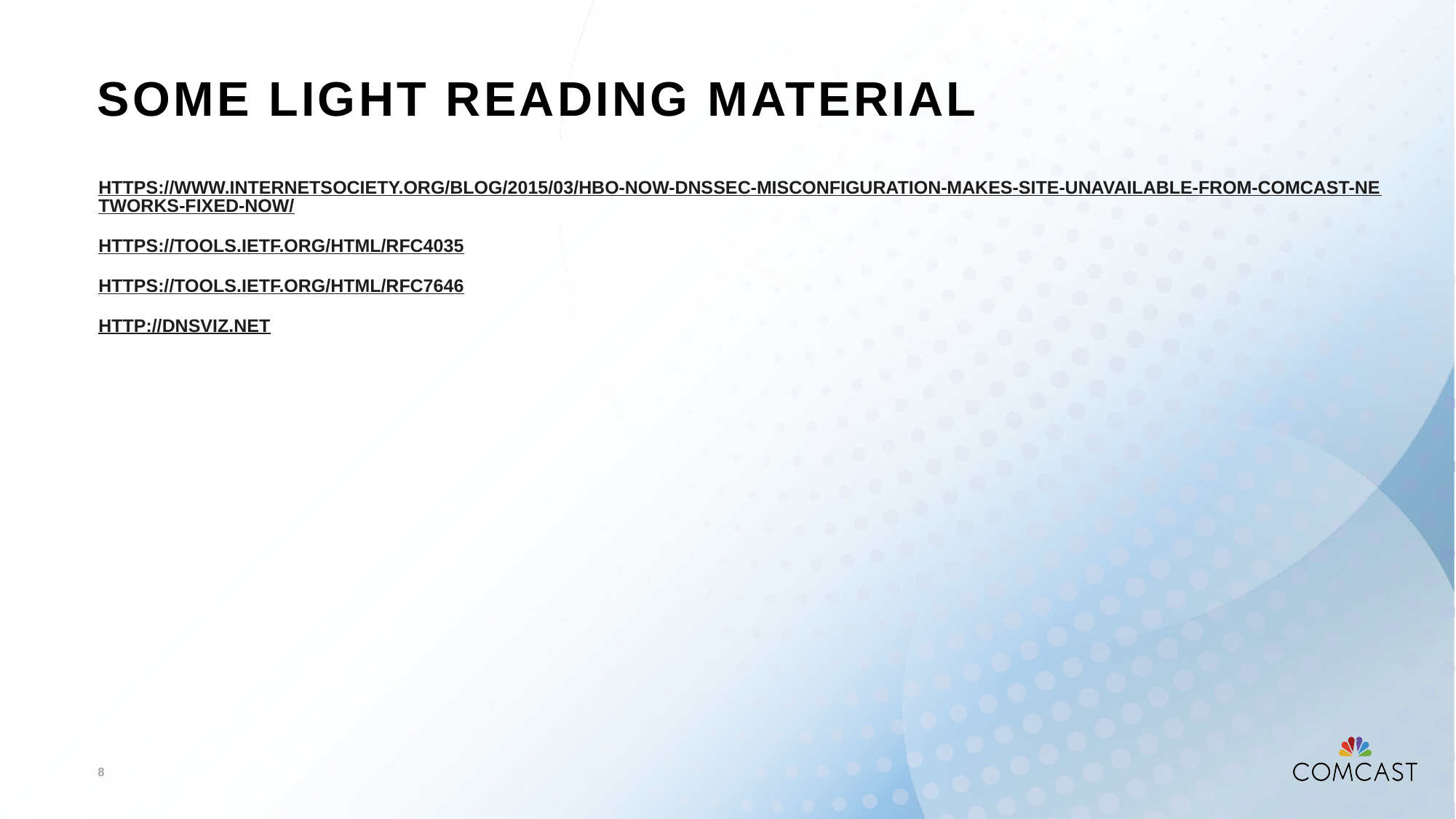

# Some light reading material
https://www.internetsociety.org/blog/2015/03/hbo-now-dnssec-misconfiguration-makes-site-unavailable-from-comcast-networks-fixed-now/
https://tools.ietf.org/html/rfc4035
https://tools.ietf.org/html/rfc7646
HTTP://dnsviz.net